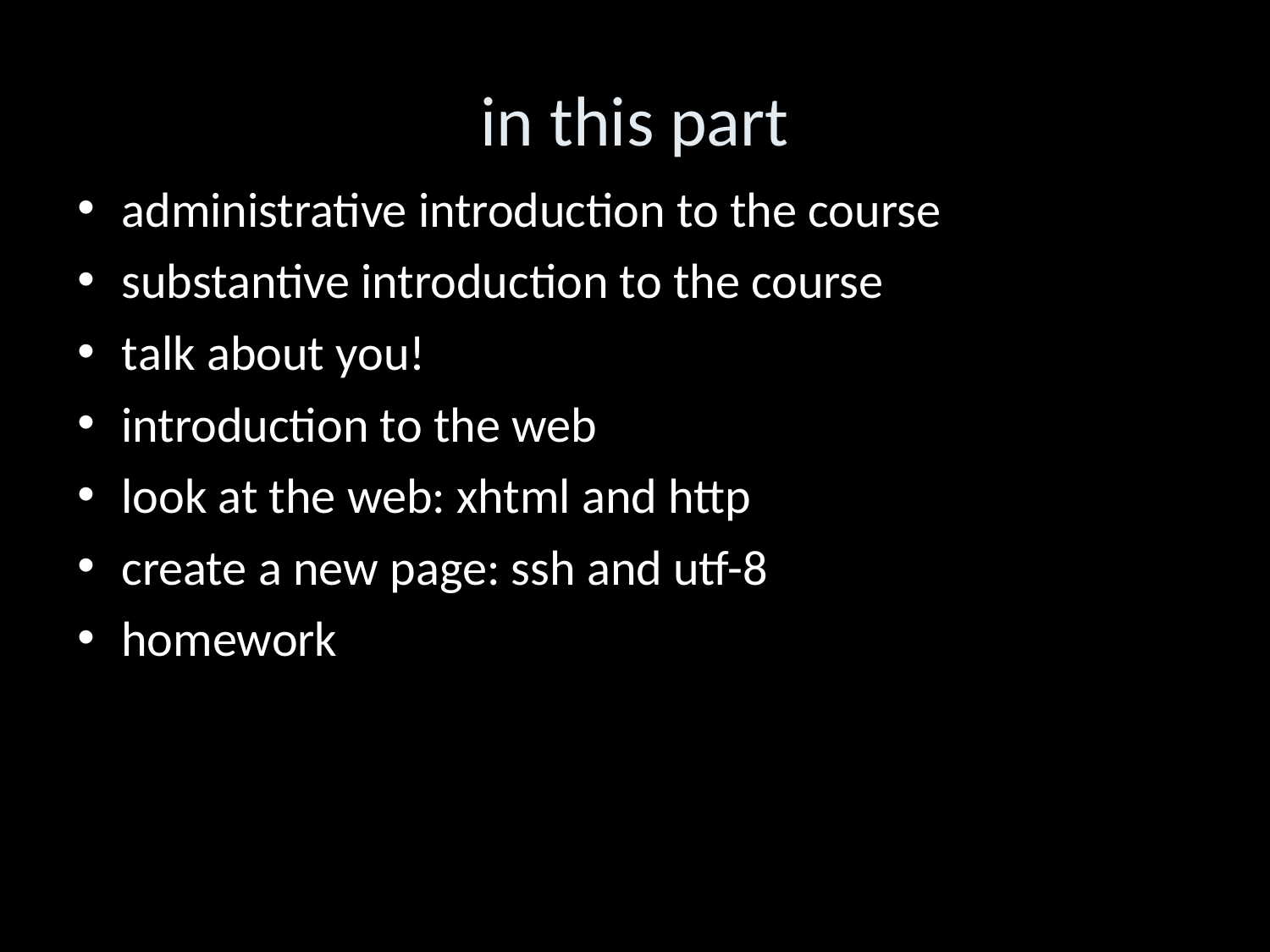

in this part
administrative introduction to the course
substantive introduction to the course
talk about you!
introduction to the web
look at the web: xhtml and http
create a new page: ssh and utf-8
homework